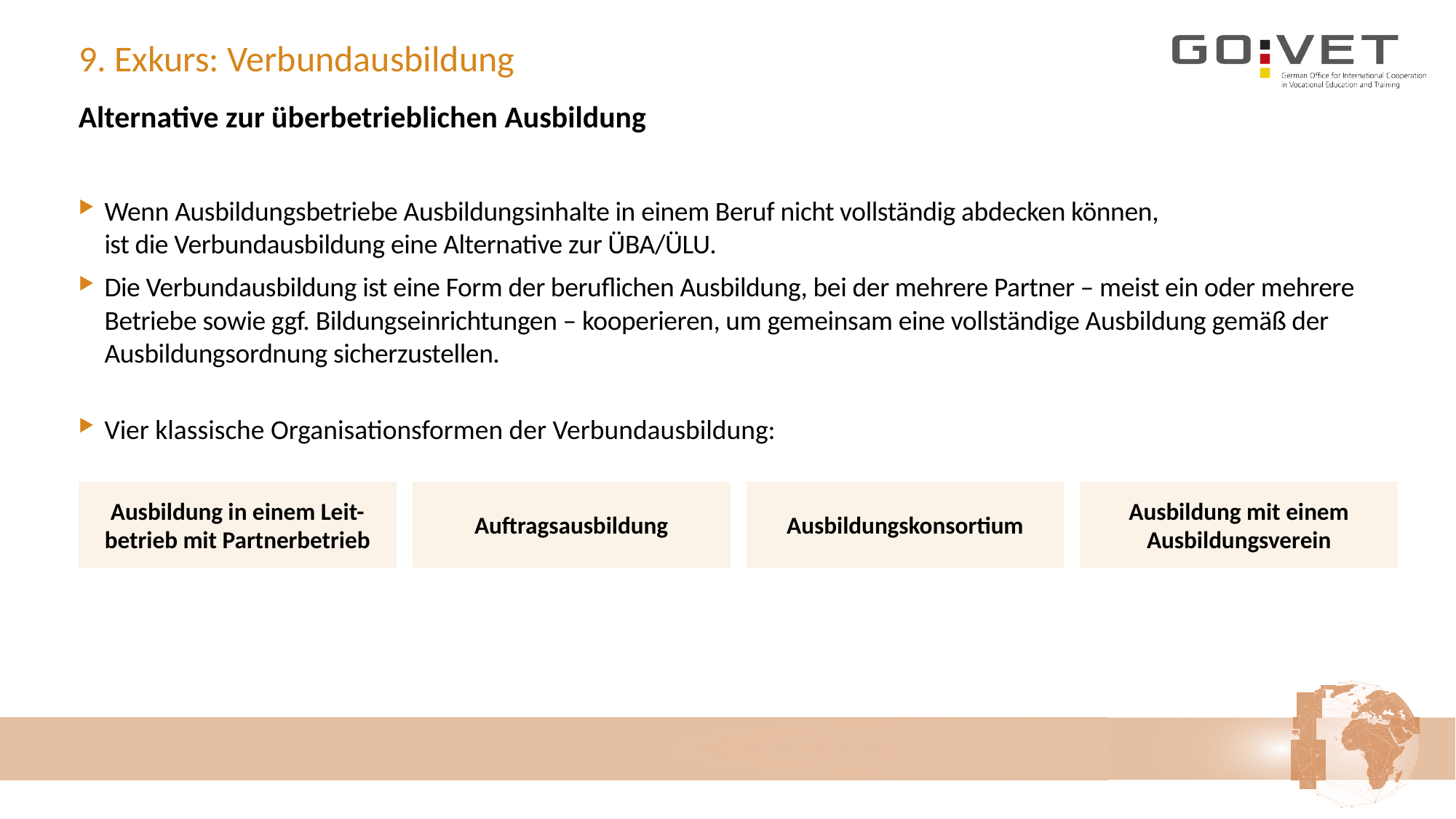

# 9. Exkurs: Verbundausbildung
Alternative zur überbetrieblichen Ausbildung
Wenn Ausbildungsbetriebe Ausbildungsinhalte in einem Beruf nicht vollständig abdecken können,
ist die Verbundausbildung eine Alternative zur ÜBA/ÜLU.
Die Verbundausbildung ist eine Form der beruflichen Ausbildung, bei der mehrere Partner – meist ein oder mehrere Betriebe sowie ggf. Bildungseinrichtungen – kooperieren, um gemeinsam eine vollständige Ausbildung gemäß der Ausbildungsordnung sicherzustellen.
Vier klassische Organisationsformen der Verbundausbildung:
Ausbildung in einem Leit-betrieb mit Partnerbetrieb
Auftragsausbildung
Ausbildungskonsortium
Ausbildung mit einem Ausbildungsverein